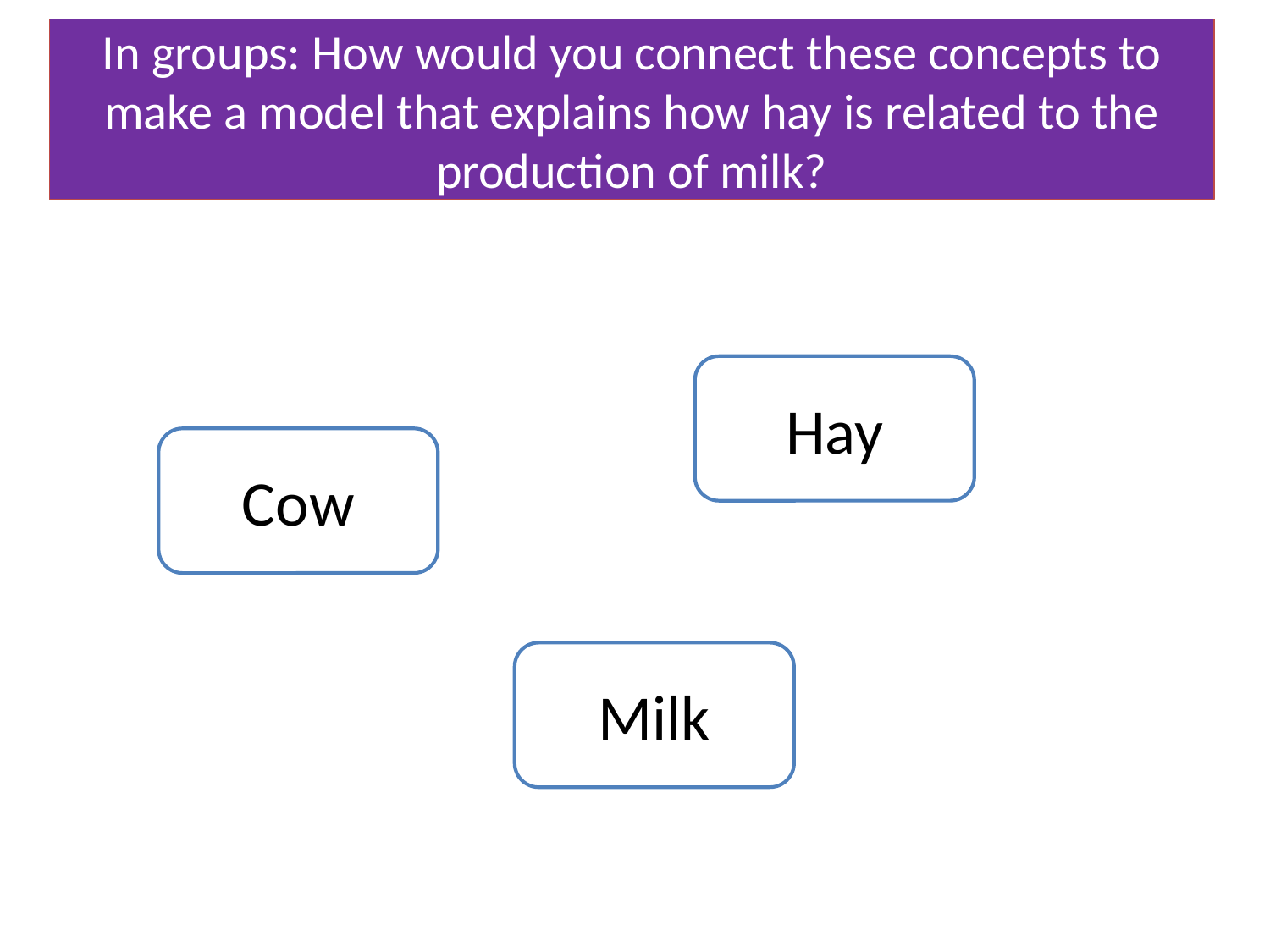

In groups: How would you connect these concepts to make a model that explains how hay is related to the production of milk?
Hay
Cow
Milk